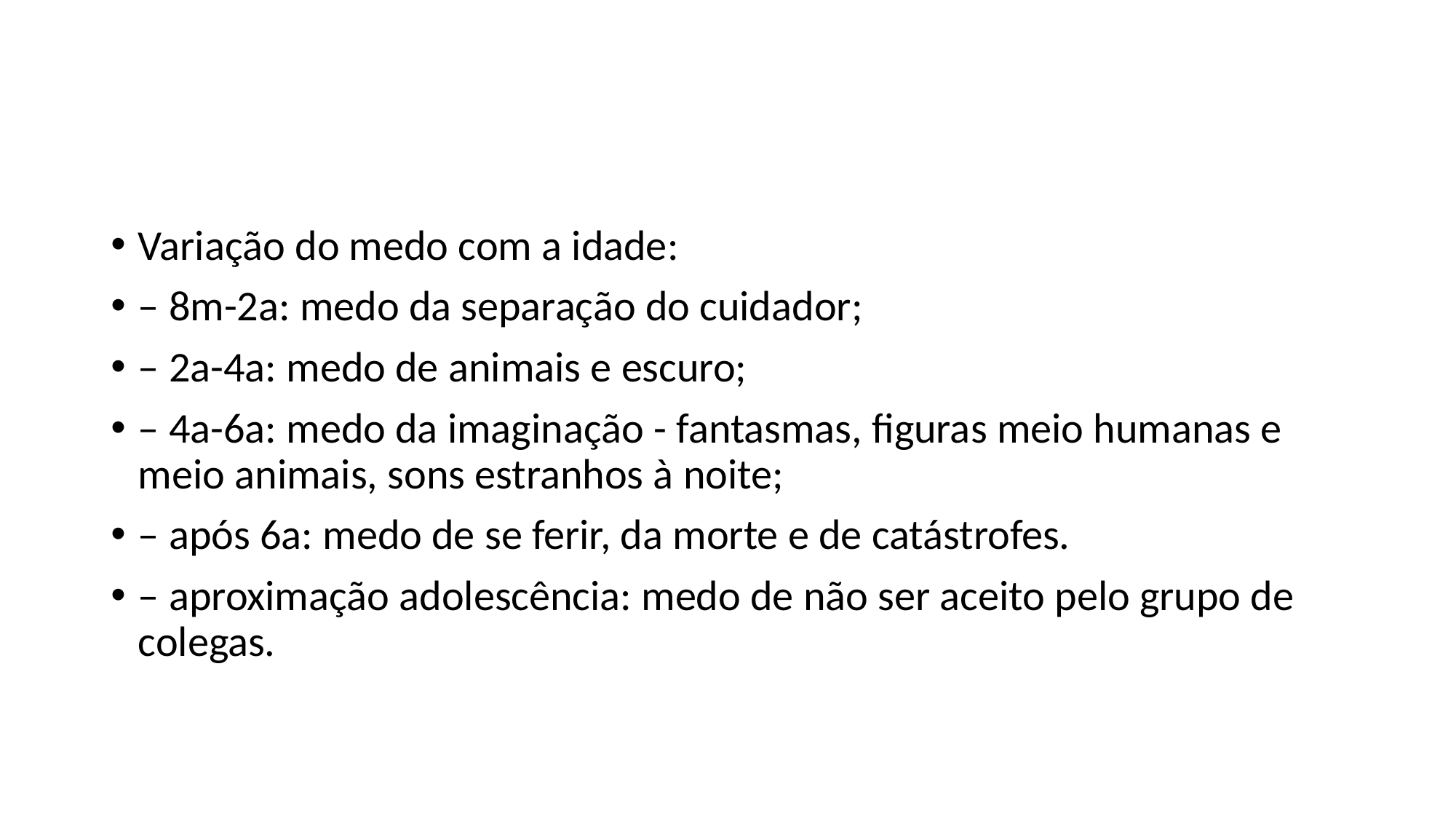

#
Variação do medo com a idade:
– 8m-2a: medo da separação do cuidador;
– 2a-4a: medo de animais e escuro;
– 4a-6a: medo da imaginação - fantasmas, figuras meio humanas e meio animais, sons estranhos à noite;
– após 6a: medo de se ferir, da morte e de catástrofes.
– aproximação adolescência: medo de não ser aceito pelo grupo de colegas.